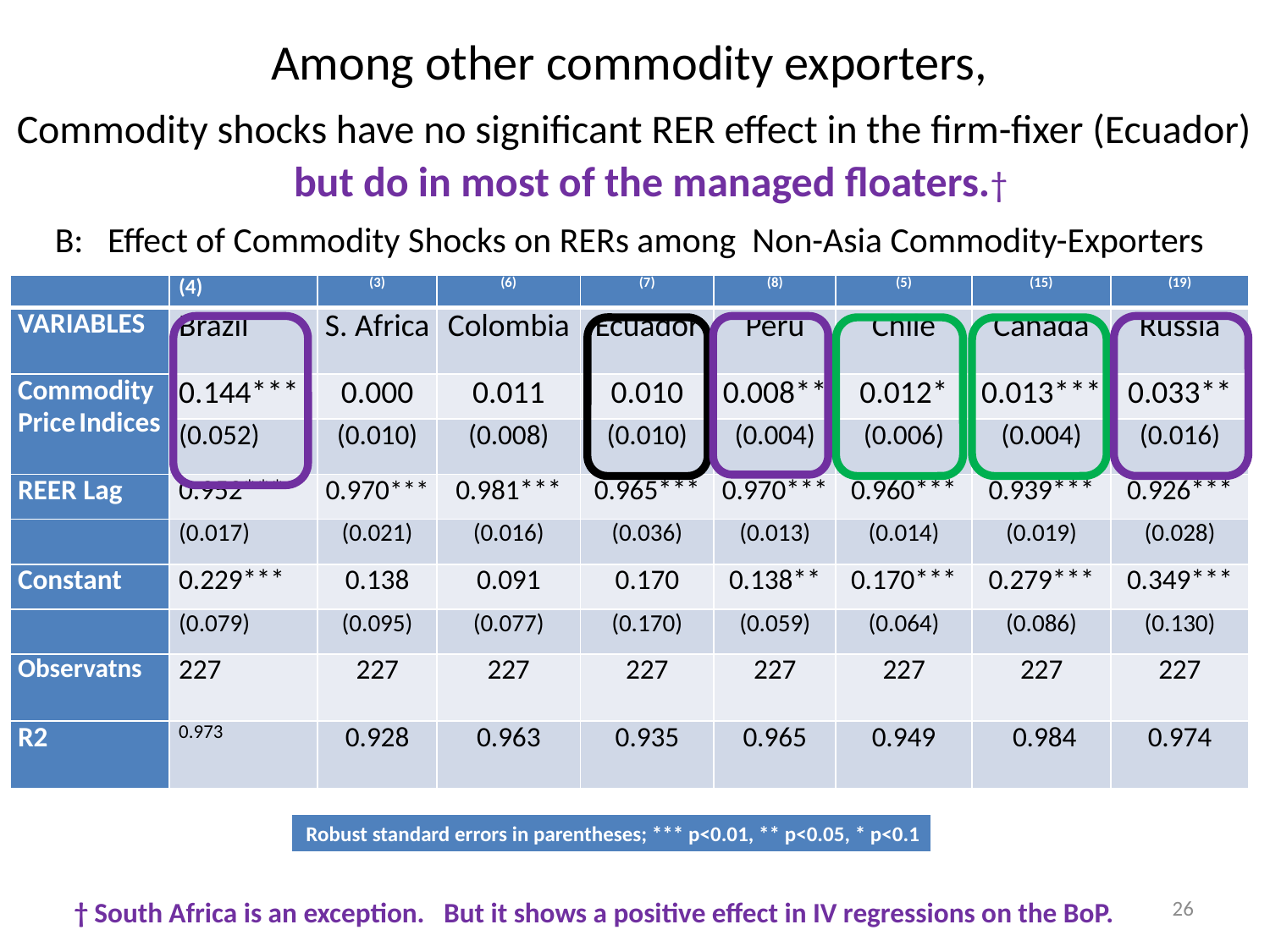

# Among other commodity exporters,
Commodity shocks have no significant RER effect in the firm-fixer (Ecuador)
but do in most of the managed floaters.†
B:   Effect of Commodity Shocks on RERs among  Non-Asia Commodity-Exporters
|  | (4) | (3) | (6) | (7) | (8) | (5) | (15) | (19) |
| --- | --- | --- | --- | --- | --- | --- | --- | --- |
| VARIABLES | Brazil | S. Africa | Colombia | Ecuador | Peru | Chile | Canada | Russia |
| Commodity Price Indices | 0.144\*\*\* | 0.000 | 0.011 | 0.010 | 0.008\*\* | 0.012\* | 0.013\*\*\* | 0.033\*\* |
|  | (0.052) | (0.010) | (0.008) | (0.010) | (0.004) | (0.006) | (0.004) | (0.016) |
| REER Lag | 0.952\*\*\* | 0.970\*\*\* | 0.981\*\*\* | 0.965\*\*\* | 0.970\*\*\* | 0.960\*\*\* | 0.939\*\*\* | 0.926\*\*\* |
|  | (0.017) | (0.021) | (0.016) | (0.036) | (0.013) | (0.014) | (0.019) | (0.028) |
| Constant | 0.229\*\*\* | 0.138 | 0.091 | 0.170 | 0.138\*\* | 0.170\*\*\* | 0.279\*\*\* | 0.349\*\*\* |
|  | (0.079) | (0.095) | (0.077) | (0.170) | (0.059) | (0.064) | (0.086) | (0.130) |
| Observatns | 227 | 227 | 227 | 227 | 227 | 227 | 227 | 227 |
| R2 | 0.973 | 0.928 | 0.963 | 0.935 | 0.965 | 0.949 | 0.984 | 0.974 |

| Robust standard errors in parentheses; \*\*\* p<0.01, \*\* p<0.05, \* p<0.1 |
| --- |
26
† South Africa is an exception.   But it shows a positive effect in IV regressions on the BoP.